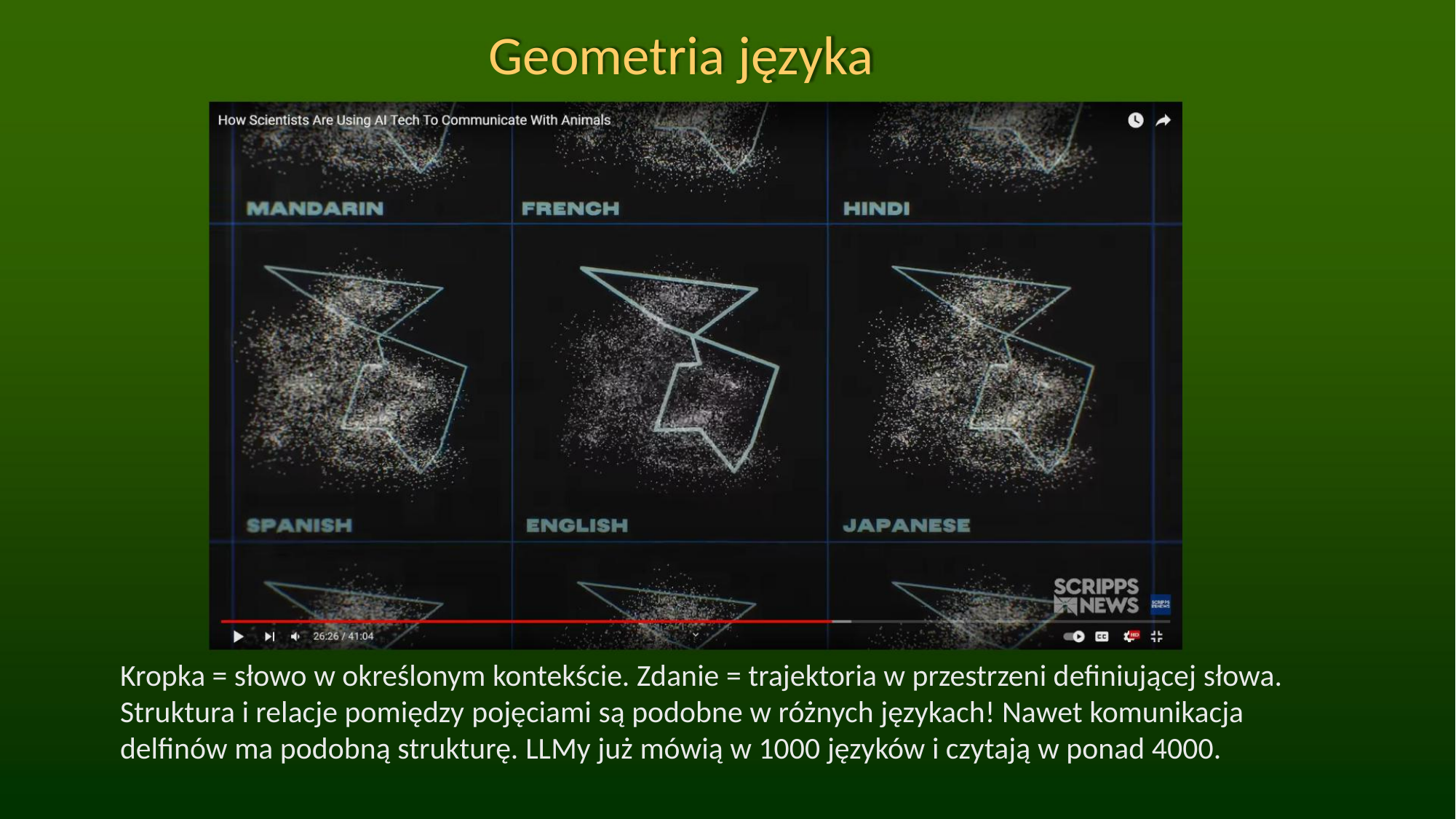

Geometria języka
Kropka = słowo w określonym kontekście. Zdanie = trajektoria w przestrzeni definiującej słowa.
Struktura i relacje pomiędzy pojęciami są podobne w różnych językach! Nawet komunikacja
delfinów ma podobną strukturę. LLMy już mówią w 1000 języków i czytają w ponad 4000.